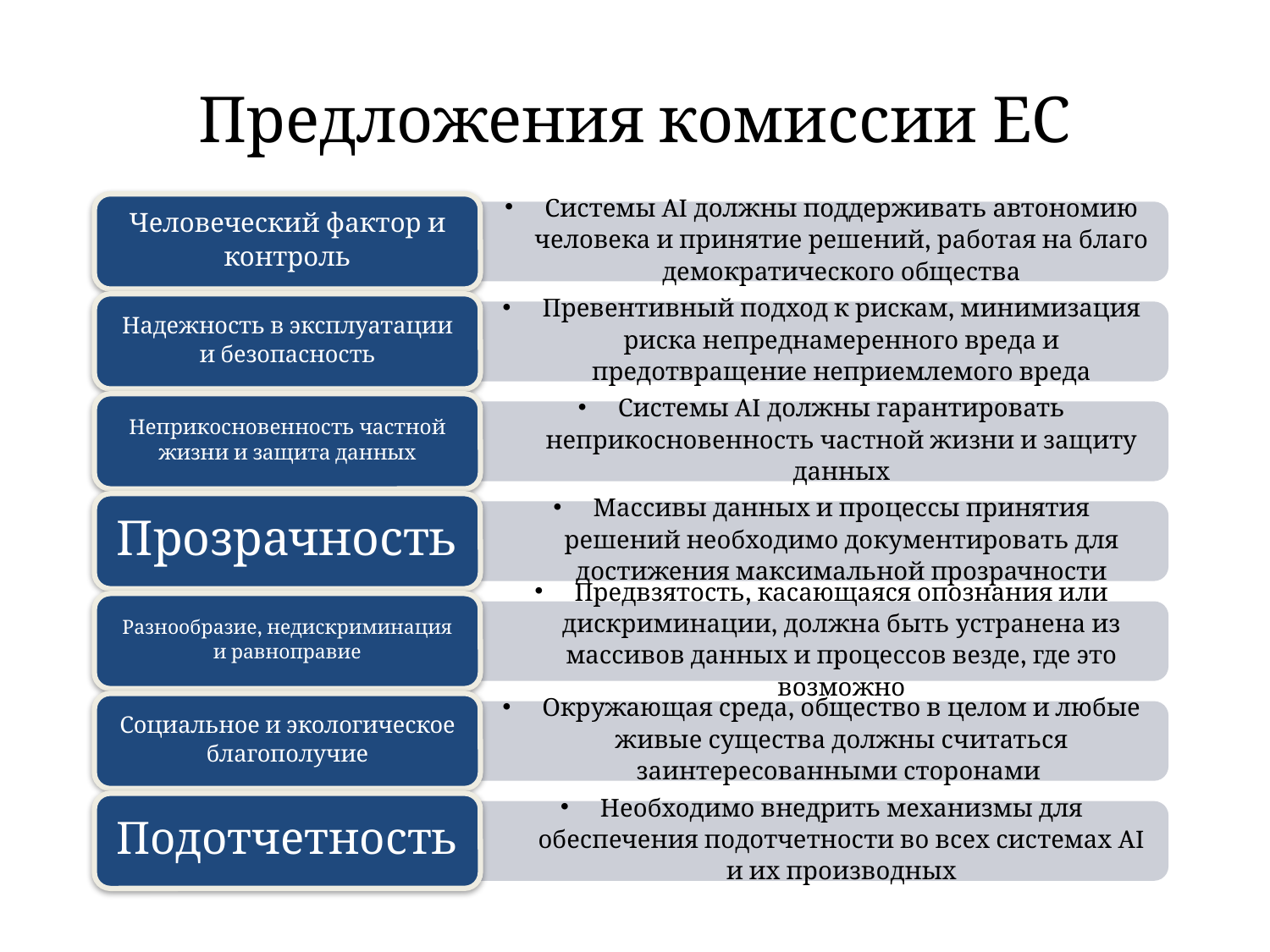

# Предложения комиссии ЕС
Человеческий фактор и контроль
Системы AI должны поддерживать автономию человека и принятие решений, работая на благо демократического общества
Надежность в эксплуатации и безопасность
Неприкосновенность частной жизни и защита данных
Системы AI должны гарантировать неприкосновенность частной жизни и защиту данных
Прозрачность
Разнообразие, недискриминация и равноправие
Социальное и экологическое благополучие
Подотчетность
Превентивный подход к рискам, минимизация риска непреднамеренного вреда и предотвращение неприемлемого вреда
Массивы данных и процессы принятия решений необходимо документировать для достижения максимальной прозрачности
Предвзятость, касающаяся опознания или дискриминации, должна быть устранена из массивов данных и процессов везде, где это возможно
Необходимо внедрить механизмы для обеспечения подотчетности во всех системах AI и их производных
Окружающая среда, общество в целом и любые живые существа должны считаться заинтересованными сторонами